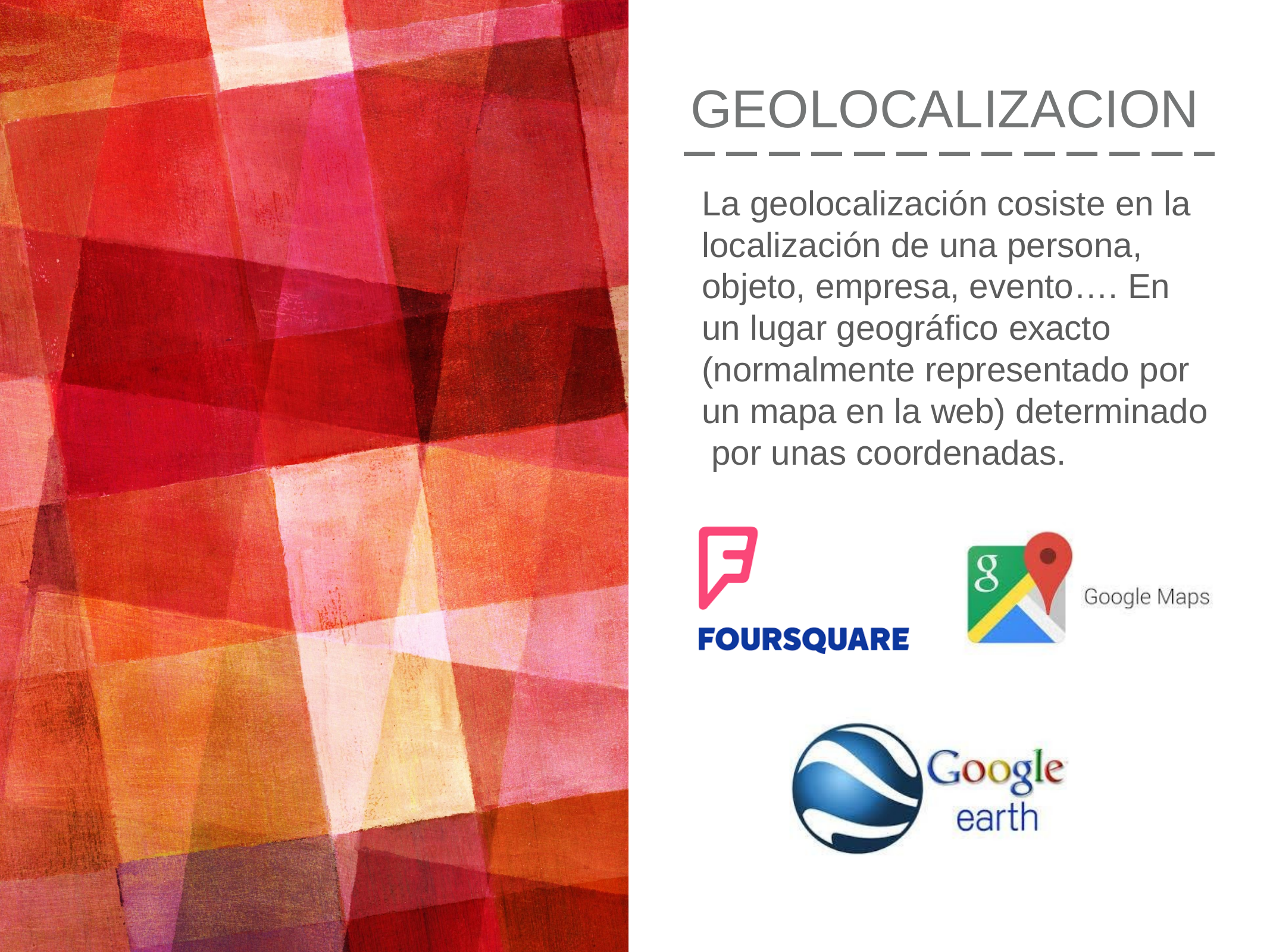

# GEOLOCALIZACION

La geolocalización cosiste en la  localización de una persona,  objeto, empresa, evento…. En  un lugar geográfico exacto  (normalmente representado por  un mapa en la web) determinado  por unas coordenadas.